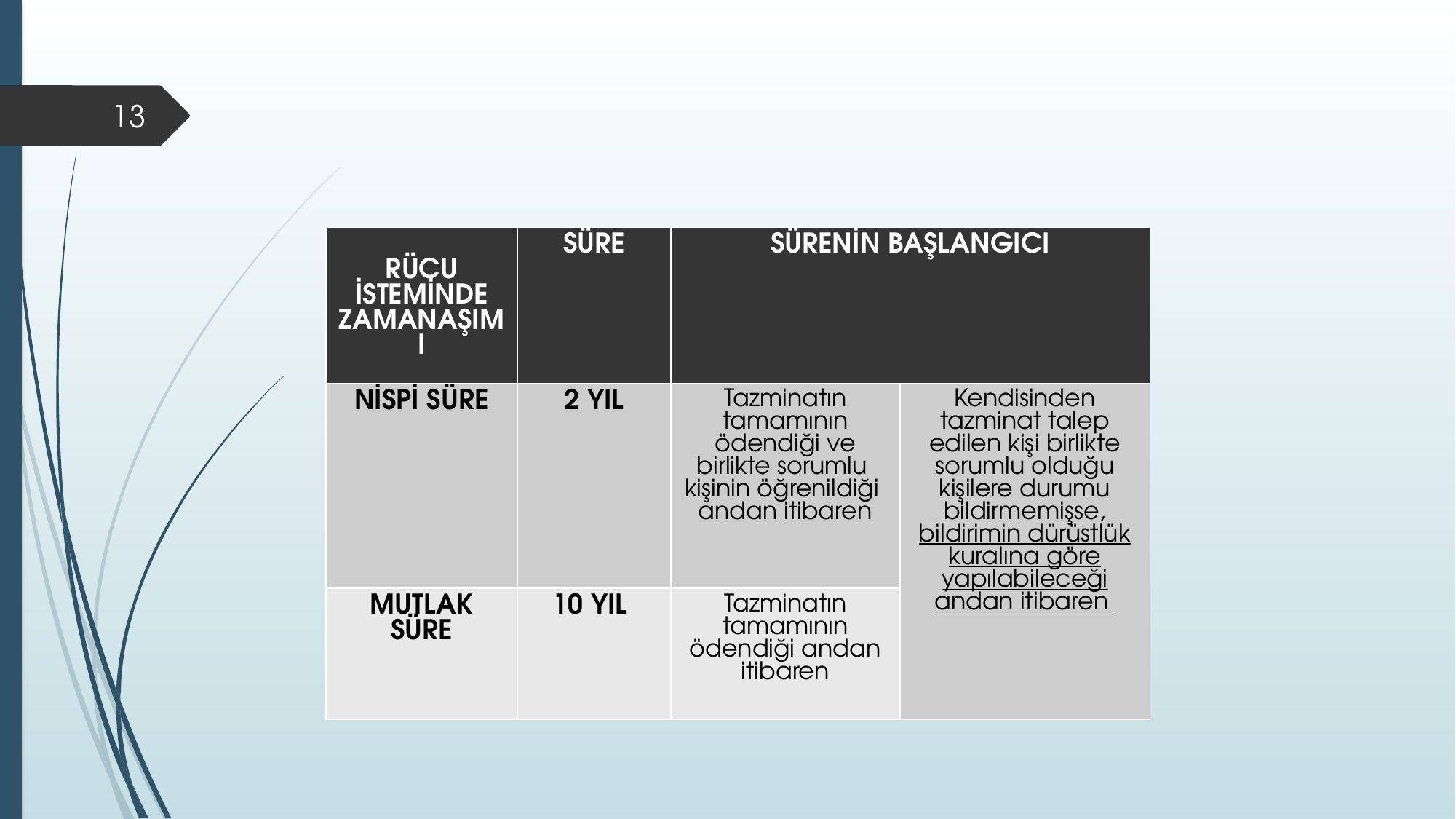

13
| RÜCU İSTEMİNDE ZAMANAŞIMI | SÜRE | SÜRENİN BAŞLANGICI |  |
| --- | --- | --- | --- |
| NİSPİ SÜRE | 2 YIL | Tazminatın tamamının ödendiği ve birlikte sorumlu kişinin öğrenildiği andan itibaren | Kendisinden tazminat talep edilen kişi birlikte sorumlu olduğu kişilere durumu bildirmemişse, bildirimin dürüstlük kuralına göre yapılabileceği andan itibaren |
| MUTLAK SÜRE | 10 YIL | Tazminatın tamamının ödendiği andan itibaren |  |